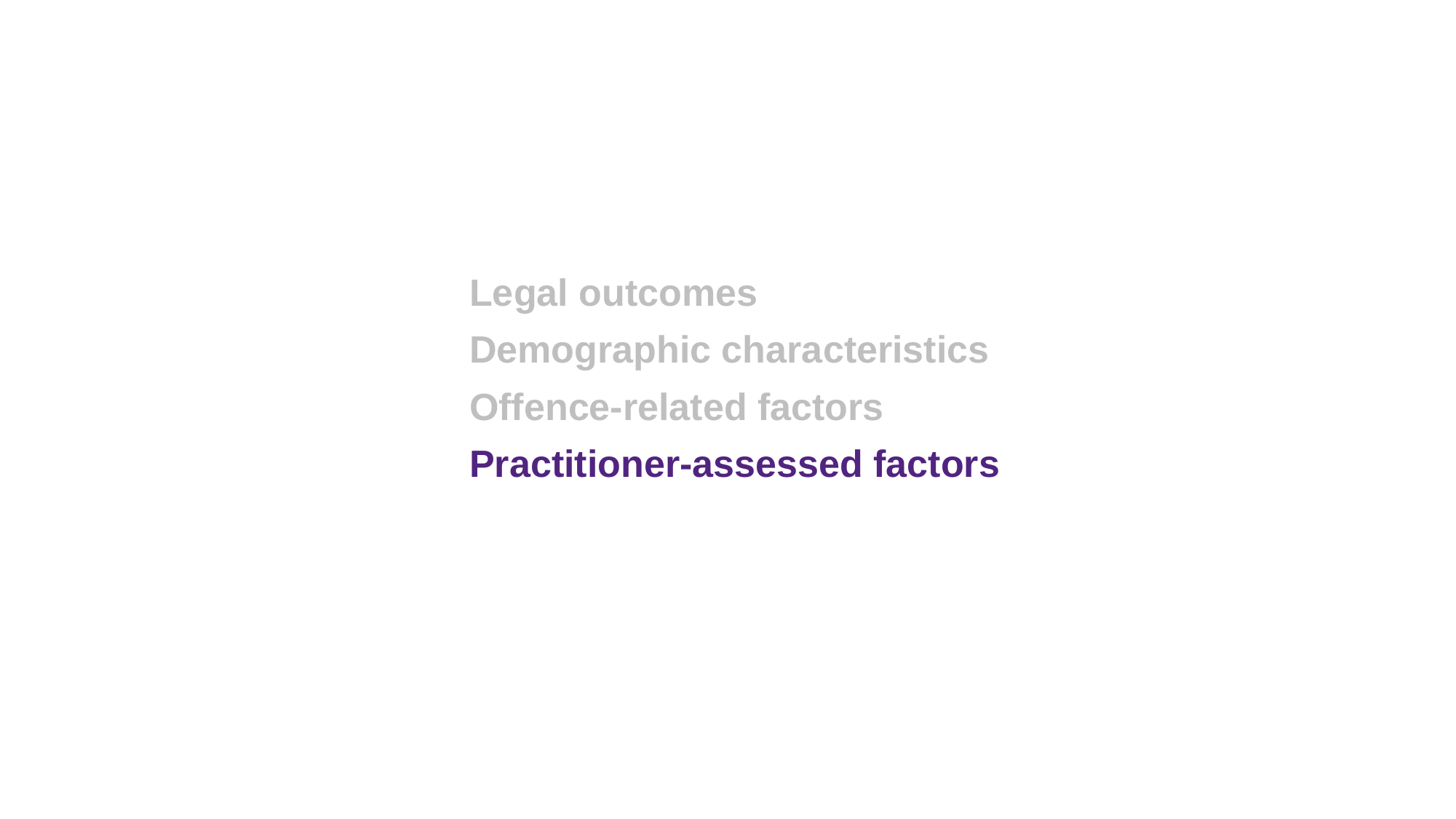

Legal outcomes
Demographic characteristics
Offence-related factors
Practitioner-assessed factors